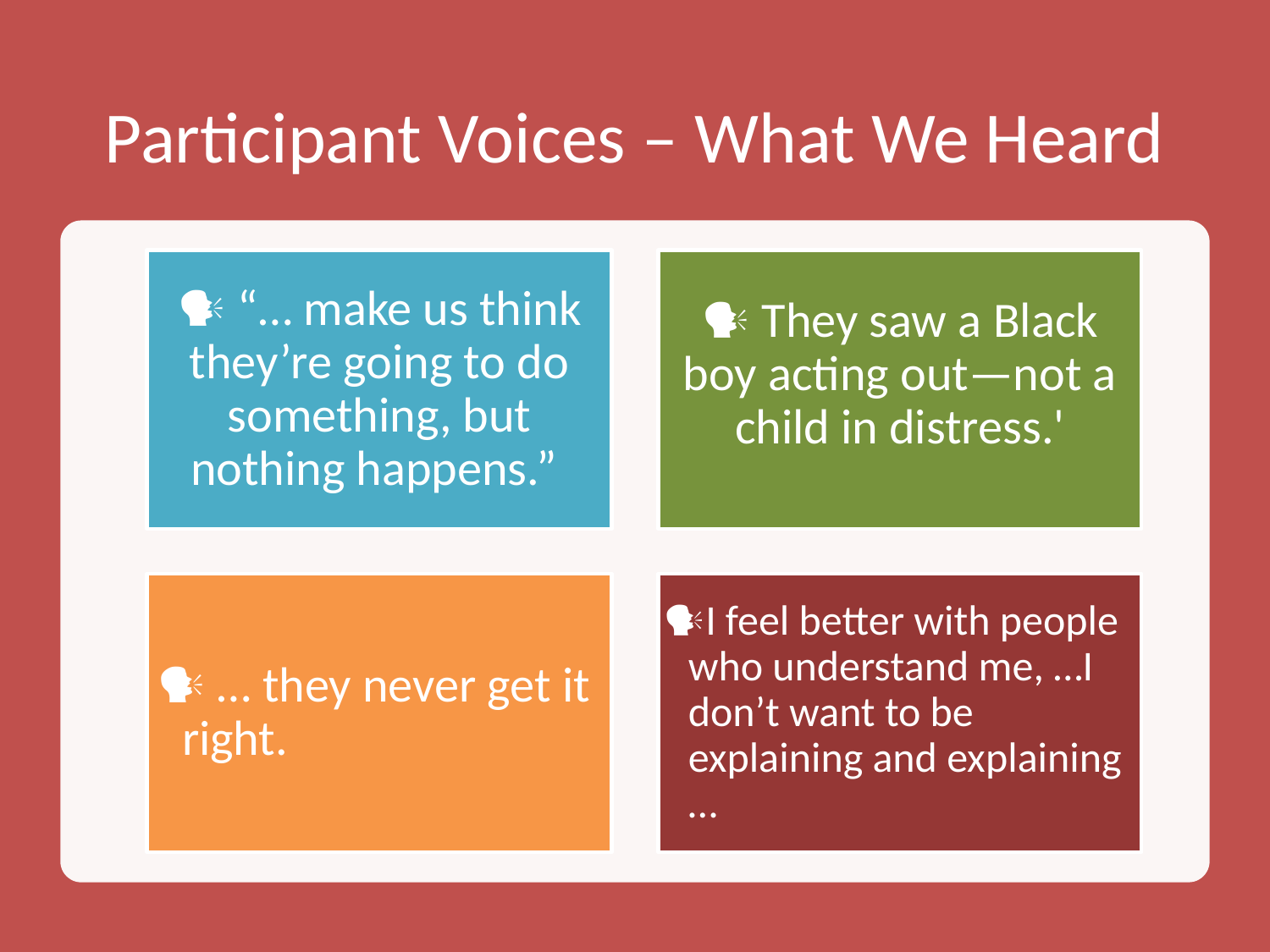

# Participant Voices – What We Heard

🗣 “… make us think they’re going to do something, but nothing happens.”
🗣 They saw a Black boy acting out—not a child in distress.'

🗣 … they never get it right.
🗣I feel better with people who understand me, …I don’t want to be explaining and explaining …